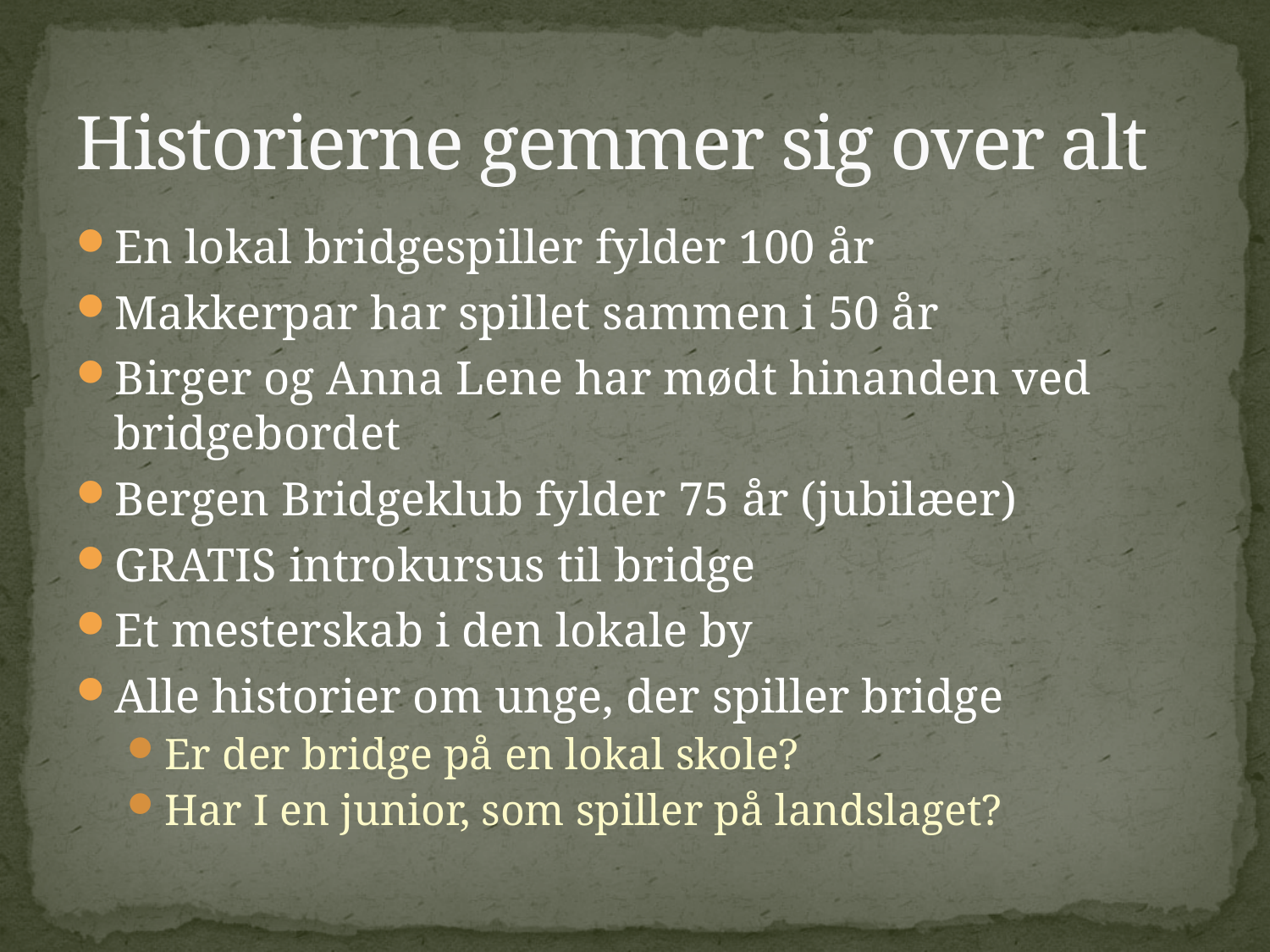

# Historierne gemmer sig over alt
En lokal bridgespiller fylder 100 år
Makkerpar har spillet sammen i 50 år
Birger og Anna Lene har mødt hinanden ved bridgebordet
Bergen Bridgeklub fylder 75 år (jubilæer)
GRATIS introkursus til bridge
Et mesterskab i den lokale by
Alle historier om unge, der spiller bridge
Er der bridge på en lokal skole?
Har I en junior, som spiller på landslaget?